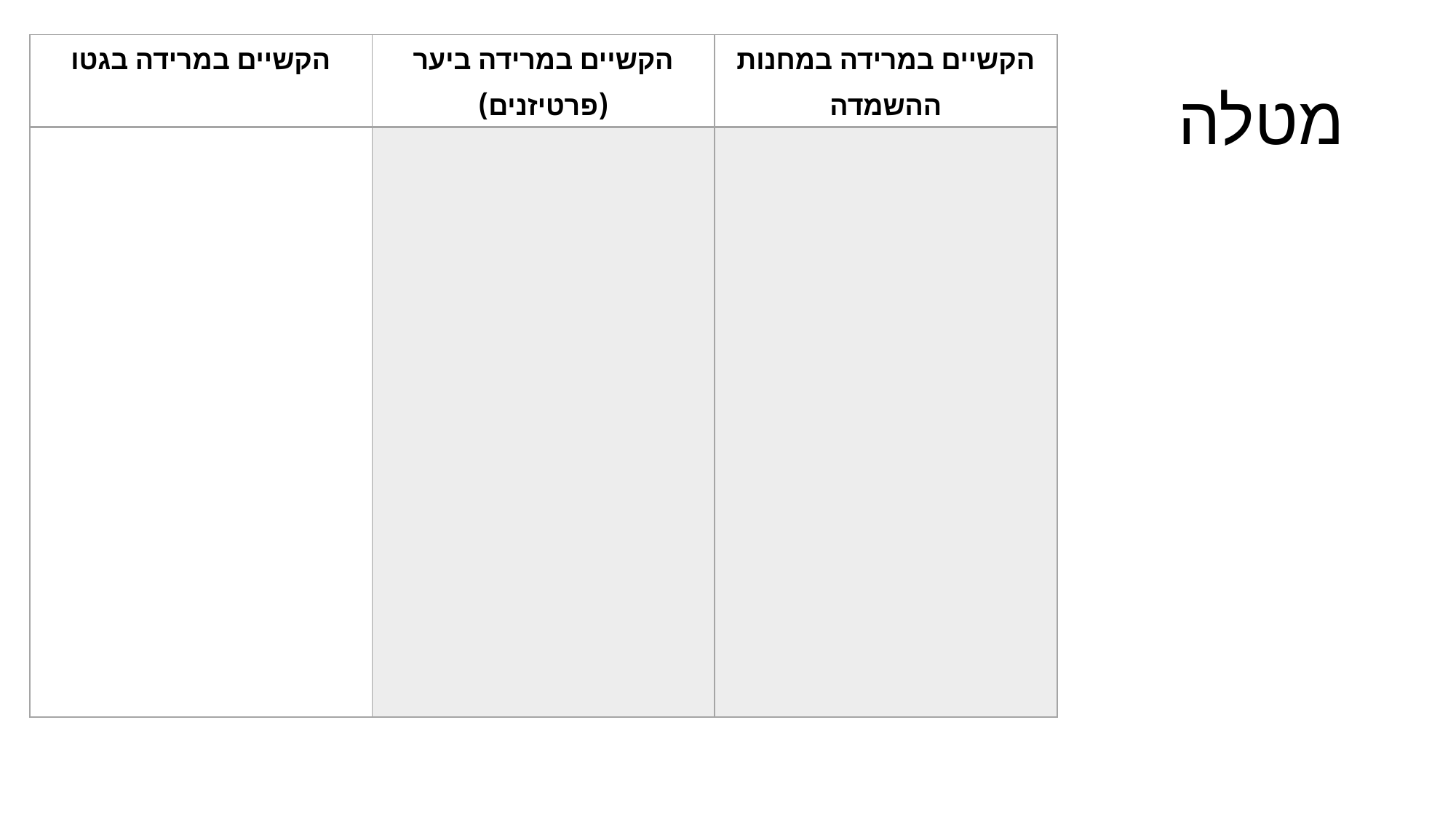

| הקשיים במרידה בגטו | הקשיים במרידה ביער (פרטיזנים) | הקשיים במרידה במחנות ההשמדה |
| --- | --- | --- |
|  |  |  |
# מטלה